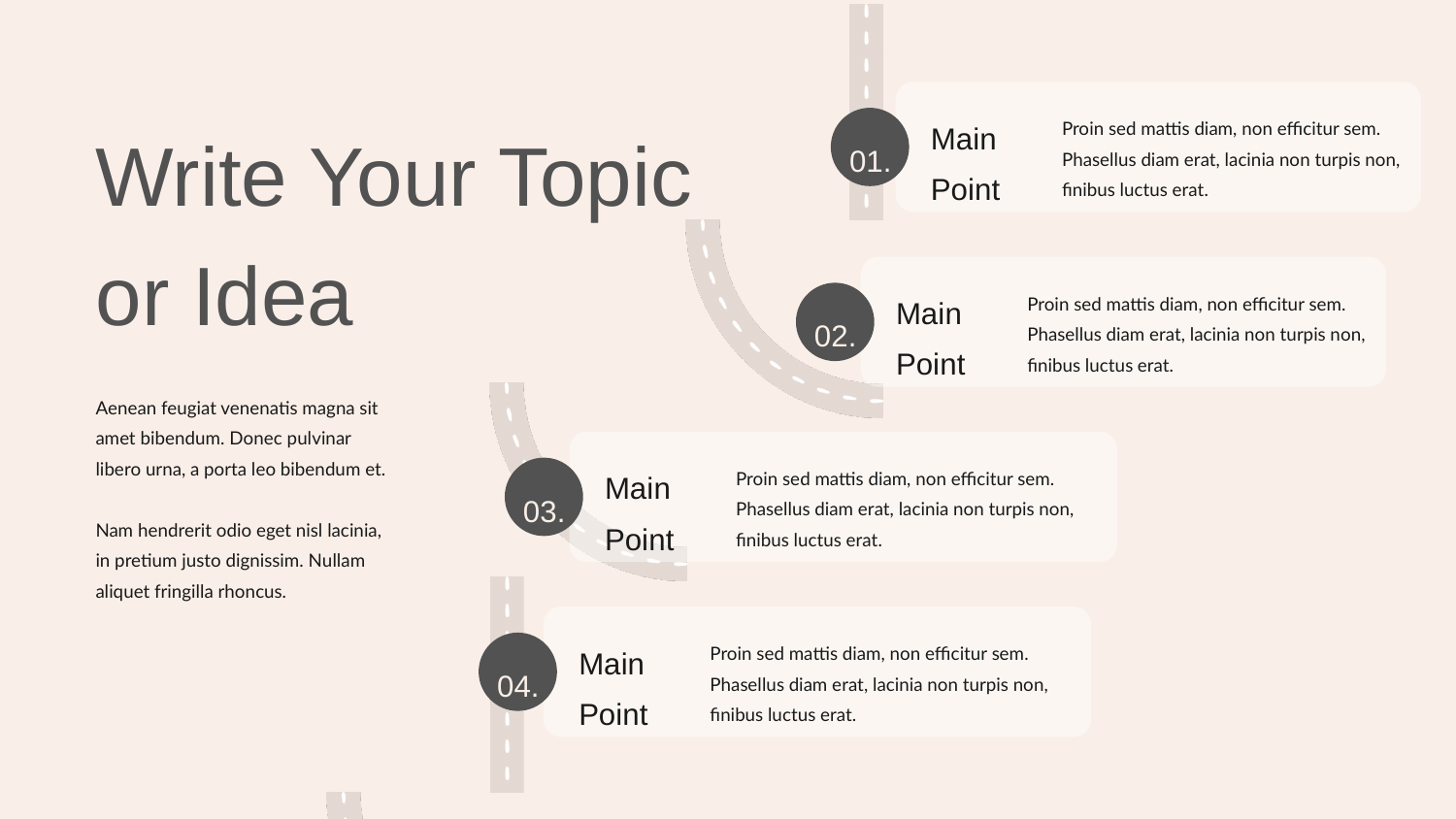

Write Your Topic or Idea
Main Point

Proin sed mattis diam, non efficitur sem. Phasellus diam erat, lacinia non turpis non, finibus luctus erat.
01.

Main Point

Proin sed mattis diam, non efficitur sem. Phasellus diam erat, lacinia non turpis non, finibus luctus erat.
02.

Aenean feugiat venenatis magna sit amet bibendum. Donec pulvinar libero urna, a porta leo bibendum et.

Nam hendrerit odio eget nisl lacinia, in pretium justo dignissim. Nullam aliquet fringilla rhoncus.

Main Point

Proin sed mattis diam, non efficitur sem. Phasellus diam erat, lacinia non turpis non, finibus luctus erat.
03.

Main Point

Proin sed mattis diam, non efficitur sem. Phasellus diam erat, lacinia non turpis non, finibus luctus erat.
04.